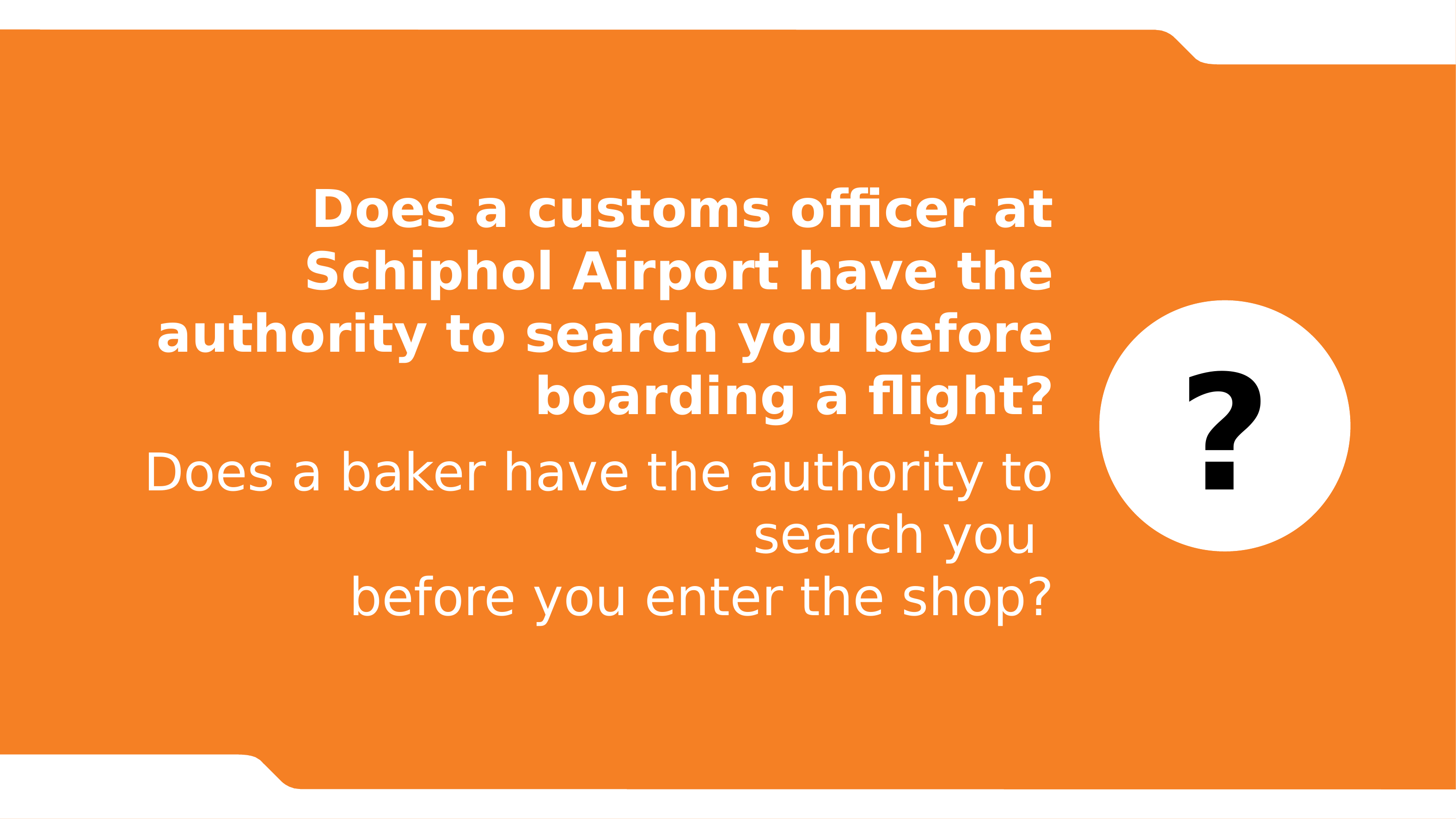

Does a customs officer at Schiphol Airport have the authority to search you before boarding a flight?
?
Does a baker have the authority to search you
before you enter the shop?